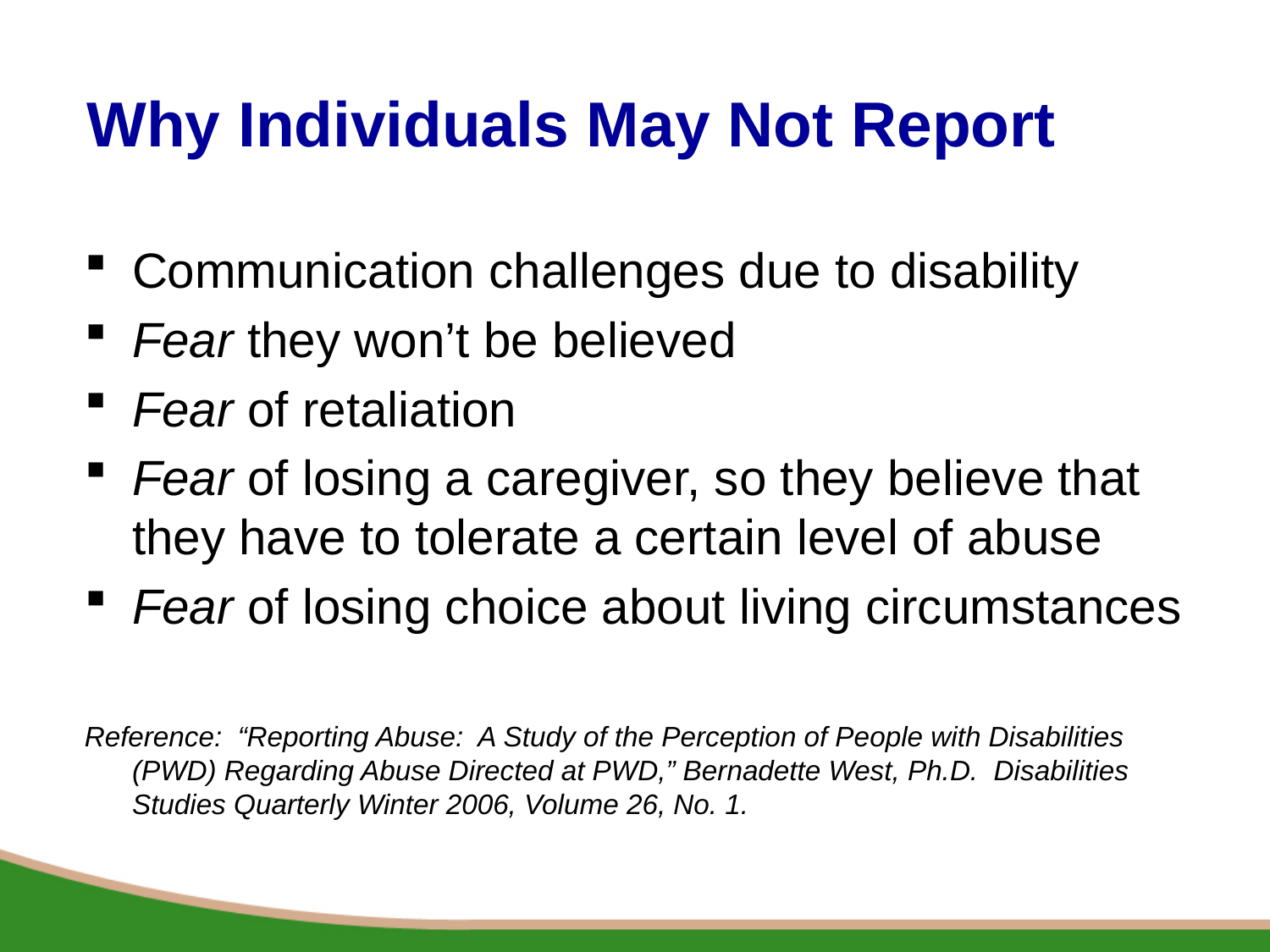

# Why Individuals May Not Report
Communication challenges due to disability
Fear they won’t be believed
Fear of retaliation
Fear of losing a caregiver, so they believe that they have to tolerate a certain level of abuse
Fear of losing choice about living circumstances

Reference:  “Reporting Abuse:  A Study of the Perception of People with Disabilities (PWD) Regarding Abuse Directed at PWD,” Bernadette West, Ph.D.  Disabilities Studies Quarterly Winter 2006, Volume 26, No. 1.